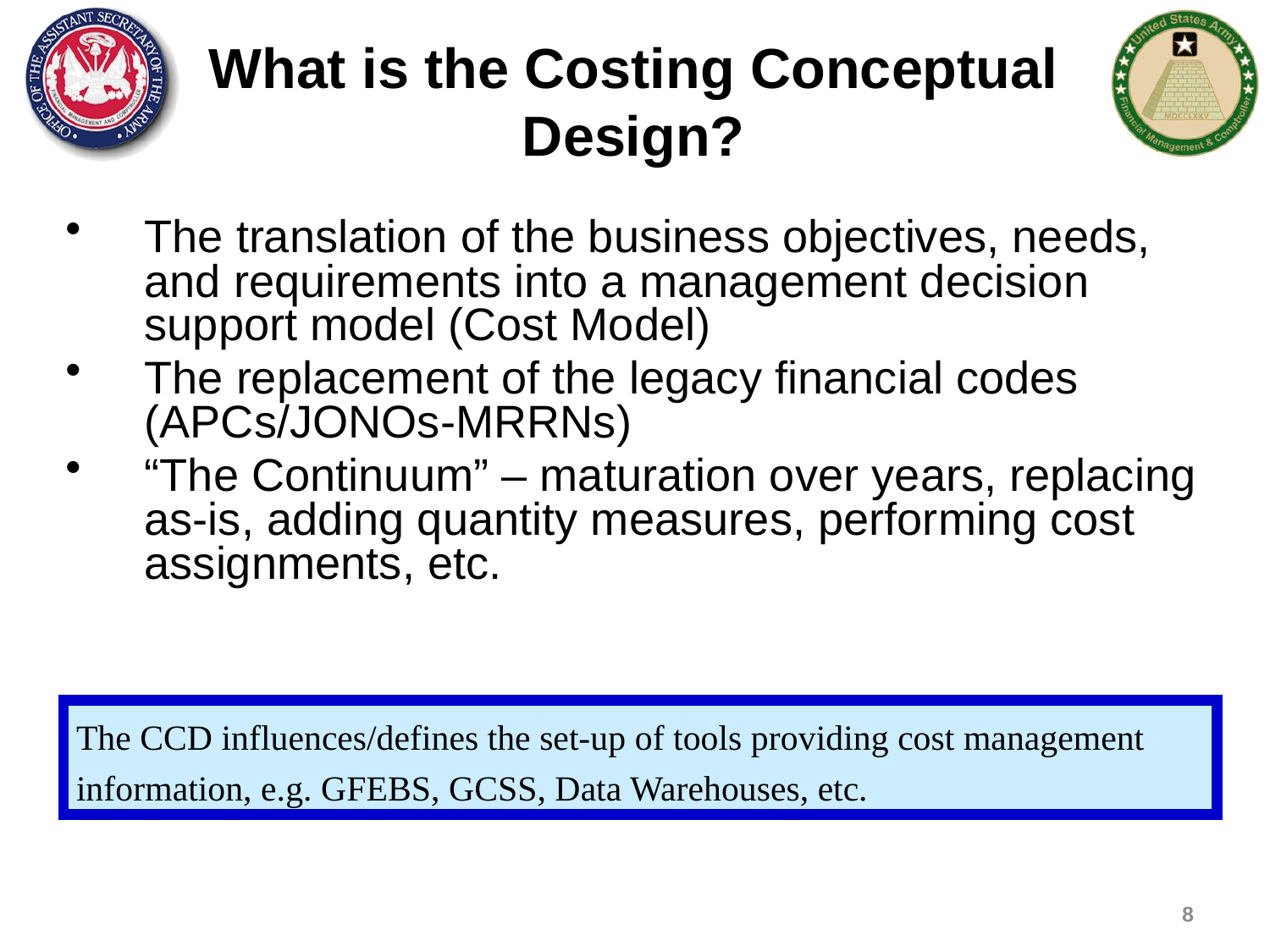

What is the Costing Conceptual Design?
The translation of the business objectives, needs, and requirements into a management decision support model (Cost Model)
The replacement of the legacy financial codes (APCs/JONOs-MRRNs)
“The Continuum” – maturation over years, replacing as-is, adding quantity measures, performing cost assignments, etc.
The CCD influences/defines the set-up of tools providing cost management information, e.g. GFEBS, GCSS, Data Warehouses, etc.
8